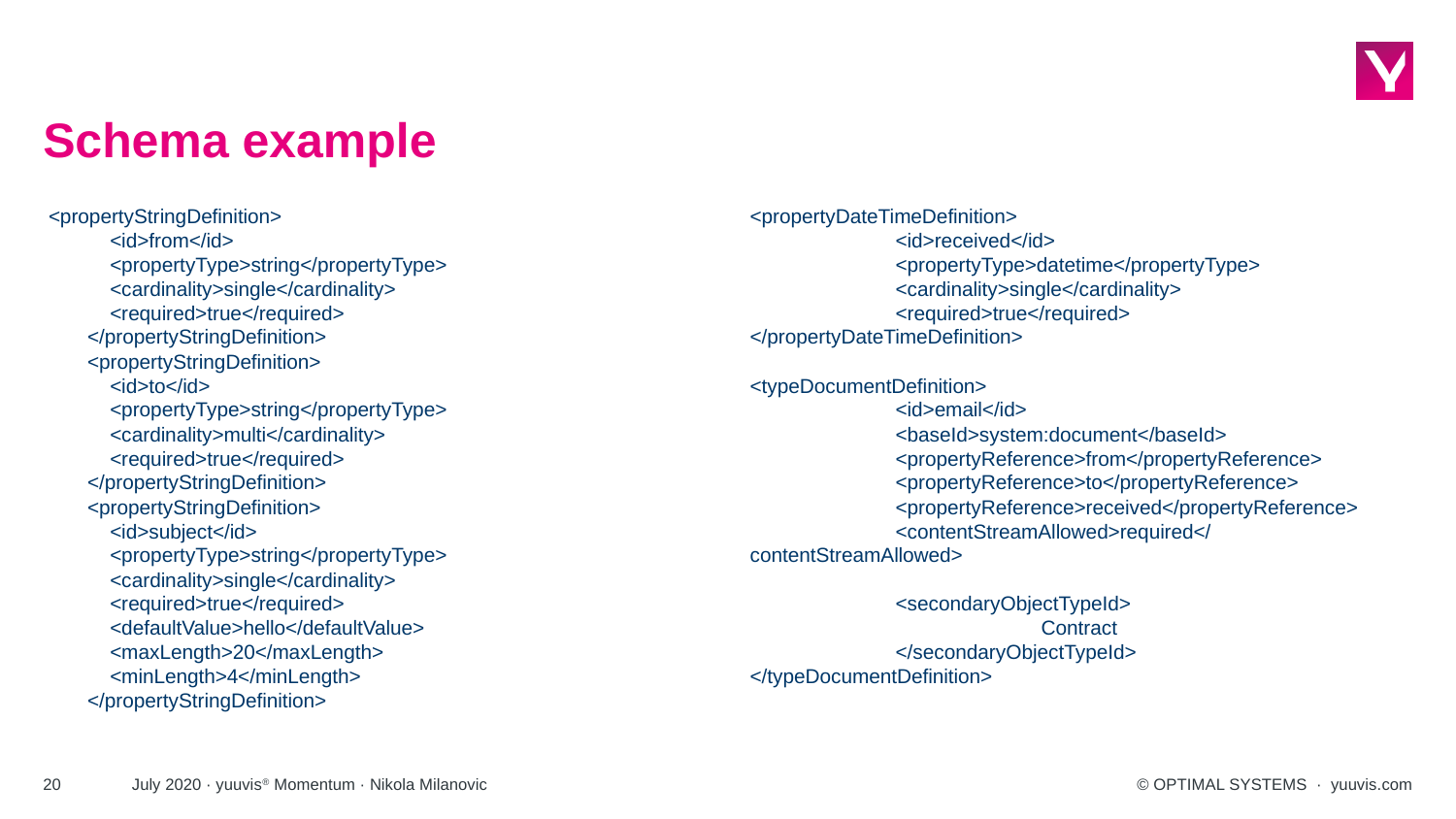

# Schema example
 <propertyStringDefinition>
            <id>from</id>
            <propertyType>string</propertyType>
            <cardinality>single</cardinality>
            <required>true</required>
        </propertyStringDefinition>
        <propertyStringDefinition>
            <id>to</id>
            <propertyType>string</propertyType>
            <cardinality>multi</cardinality>
            <required>true</required>
        </propertyStringDefinition>
        <propertyStringDefinition>
            <id>subject</id>
            <propertyType>string</propertyType>
            <cardinality>single</cardinality>
            <required>true</required>
            <defaultValue>hello</defaultValue>
            <maxLength>20</maxLength>
            <minLength>4</minLength>
        </propertyStringDefinition>
<propertyDateTimeDefinition>
	<id>received</id>
	<propertyType>datetime</propertyType>
	<cardinality>single</cardinality>
	<required>true</required>
</propertyDateTimeDefinition>

<typeDocumentDefinition>
	<id>email</id>
	<baseId>system:document</baseId>
	<propertyReference>from</propertyReference>
	<propertyReference>to</propertyReference>
	<propertyReference>received</propertyReference>
	<contentStreamAllowed>required</contentStreamAllowed>

	<secondaryObjectTypeId>
		Contract
	</secondaryObjectTypeId>
</typeDocumentDefinition>
20
July 2020 · yuuvis® Momentum · Nikola Milanovic